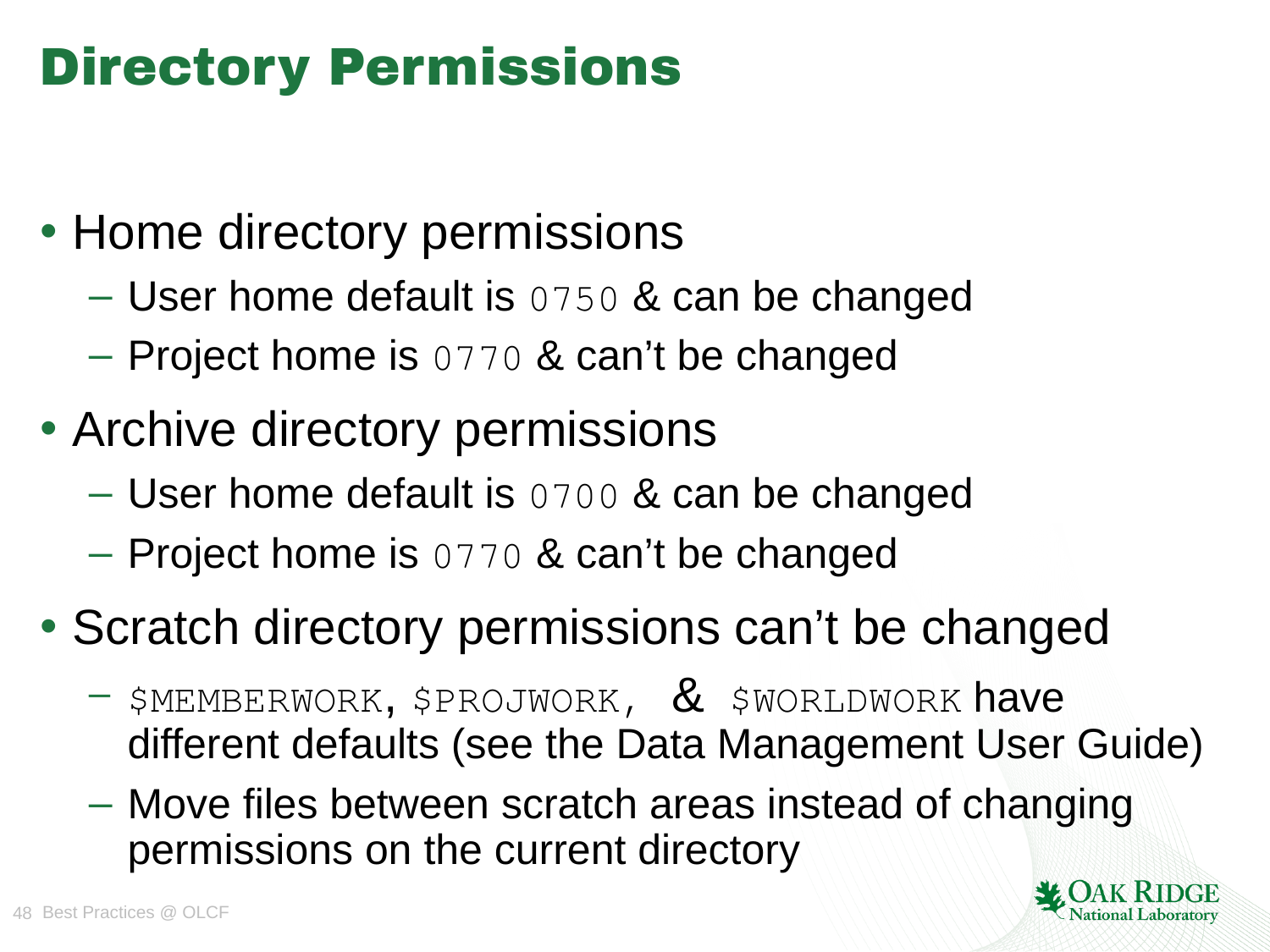

# Directory Permissions
Home directory permissions
User home default is 0750 & can be changed
Project home is 0770 & can’t be changed
Archive directory permissions
User home default is 0700 & can be changed
Project home is 0770 & can’t be changed
Scratch directory permissions can’t be changed
$MEMBERWORK, $PROJWORK, & $WORLDWORK have different defaults (see the Data Management User Guide)
Move files between scratch areas instead of changing permissions on the current directory